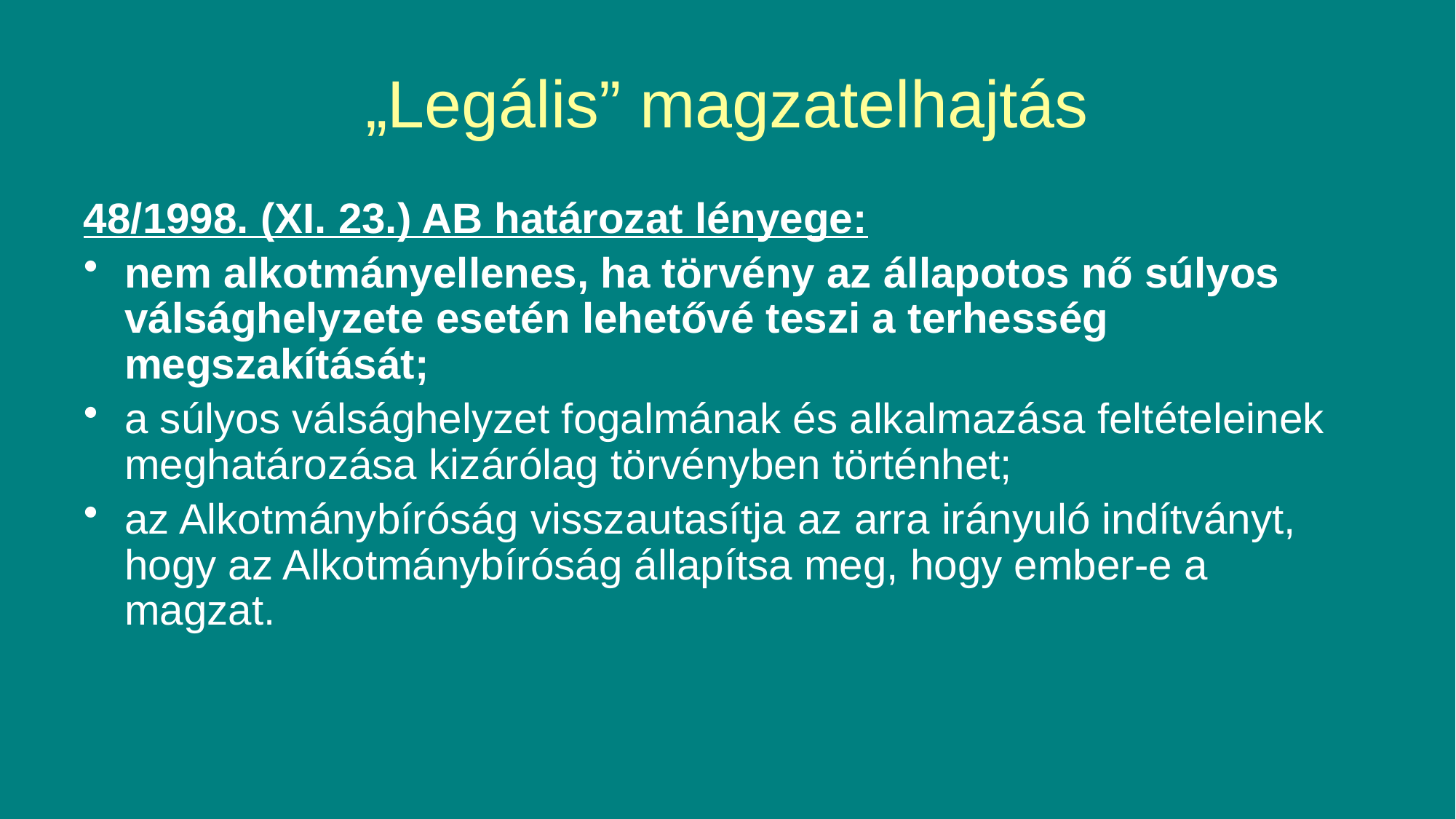

# „Legális” magzatelhajtás
48/1998. (XI. 23.) AB határozat lényege:
nem alkotmányellenes, ha törvény az állapotos nő súlyos válsághelyzete esetén lehetővé teszi a terhesség megszakítását;
a súlyos válsághelyzet fogalmának és alkalmazása feltételeinek meghatározása kizárólag törvényben történhet;
az Alkotmánybíróság visszautasítja az arra irányuló indítványt, hogy az Alkotmánybíróság állapítsa meg, hogy ember-e a magzat.